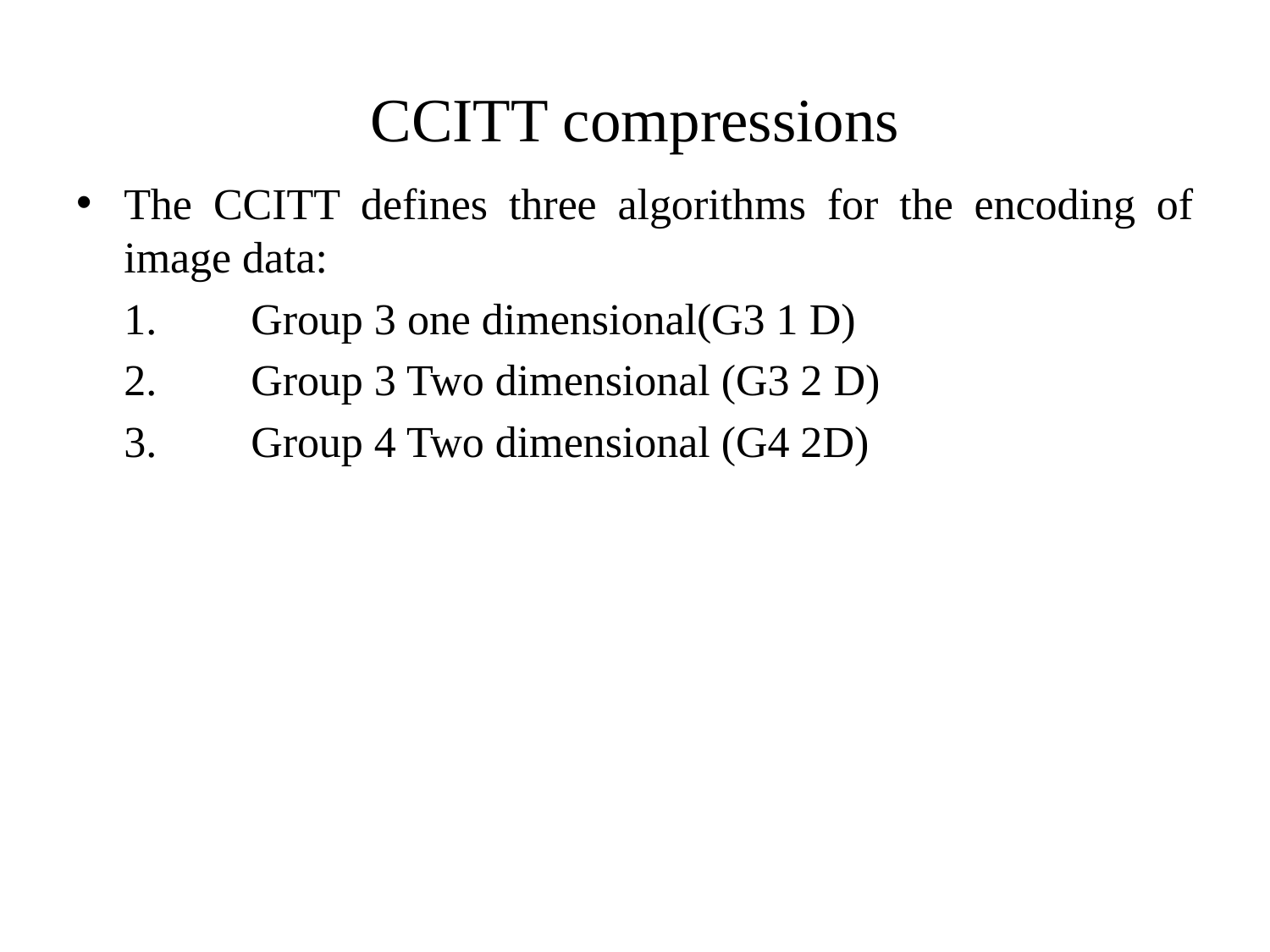

# CCITT compressions
The CCITT defines three algorithms for the encoding of image data:
	1.	Group 3 one dimensional(G3 1 D)
	2.	Group 3 Two dimensional (G3 2 D)
	3.	Group 4 Two dimensional (G4 2D)